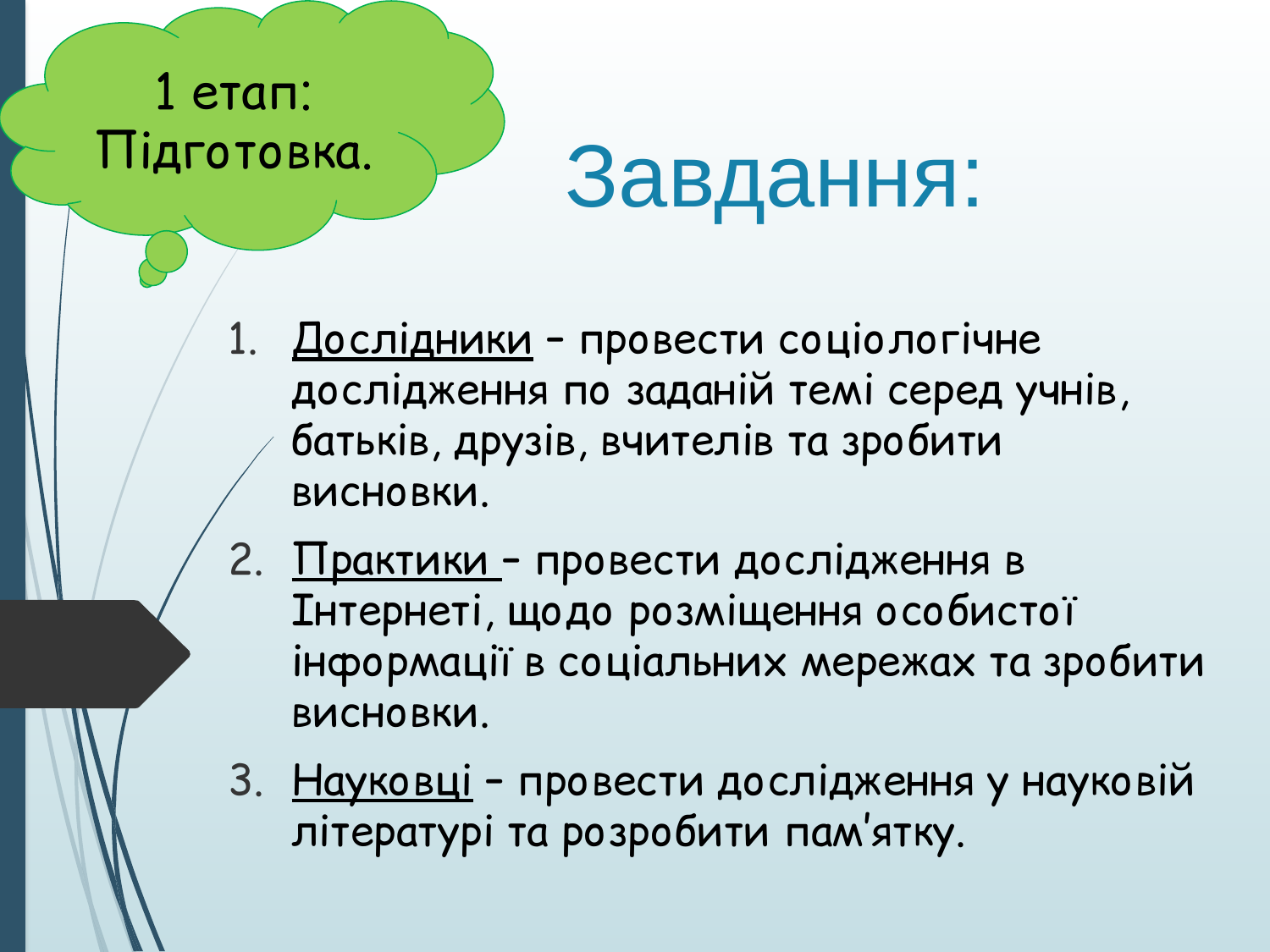

1 етап: Підготовка.
# Завдання:
Дослідники – провести соціологічне дослідження по заданій темі серед учнів, батьків, друзів, вчителів та зробити висновки.
Практики – провести дослідження в Інтернеті, щодо розміщення особистої інформації в соціальних мережах та зробити висновки.
Науковці – провести дослідження у науковій літературі та розробити пам’ятку.